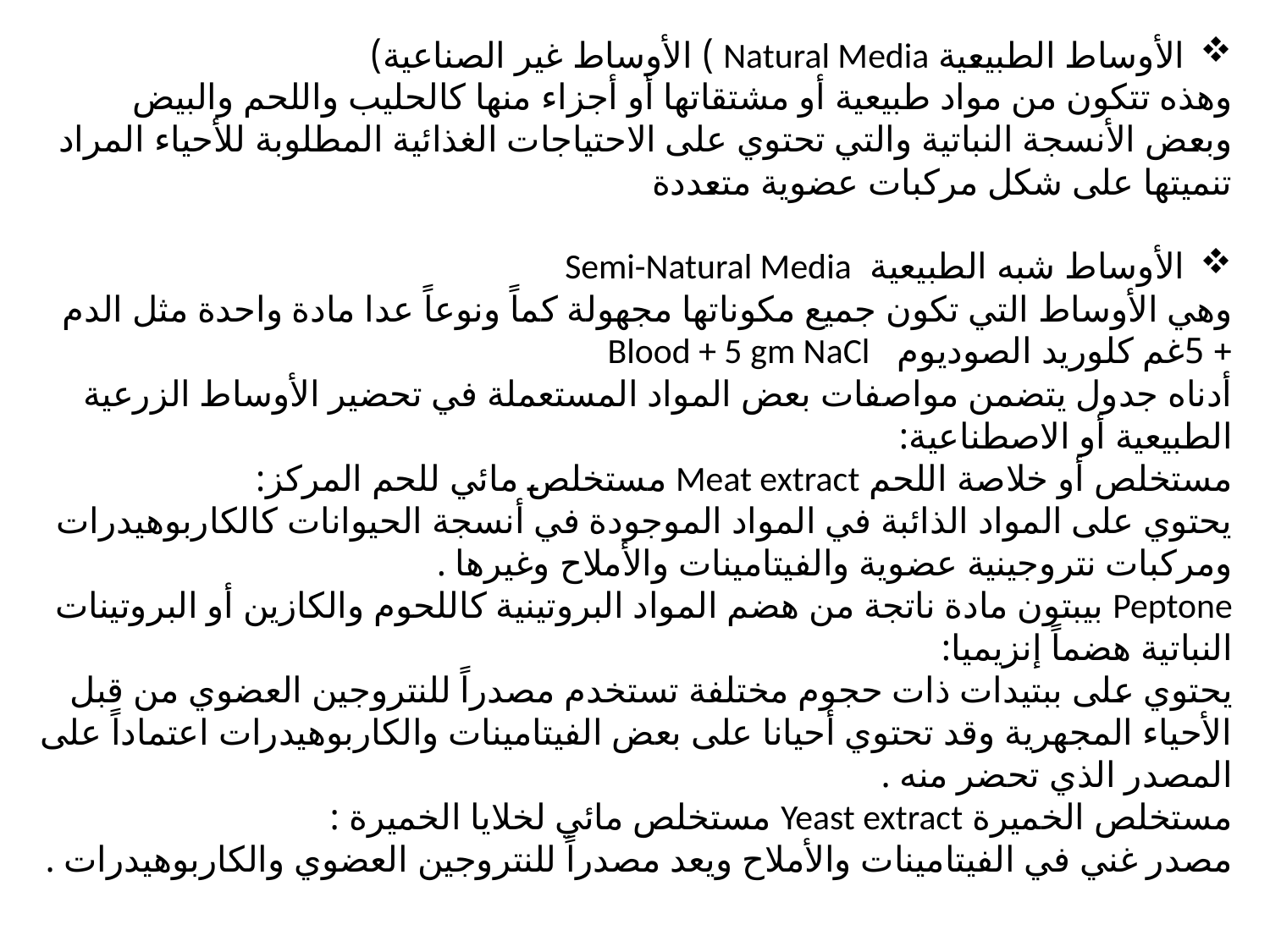

الأوساط الطبيعية Natural Media ) الأوساط غير الصناعية)
وهذه تتكون من مواد طبيعية أو مشتقاتها أو أجزاء منها كالحليب واللحم والبيض وبعض الأنسجة النباتية والتي تحتوي على الاحتياجات الغذائية المطلوبة للأحياء المراد تنميتها على شكل مركبات عضوية متعددة

الأوساط شبه الطبيعية  Semi-Natural Media
وهي الأوساط التي تكون جميع مكوناتها مجهولة كماً ونوعاً عدا مادة واحدة مثل الدم + 5غم كلوريد الصوديوم   Blood + 5 gm NaCl
أدناه جدول يتضمن مواصفات بعض المواد المستعملة في تحضير الأوساط الزرعية الطبيعية أو الاصطناعية:
مستخلص أو خلاصة اللحم Meat extract مستخلص مائي للحم المركز:
يحتوي على المواد الذائبة في المواد الموجودة في أنسجة الحيوانات كالكاربوهيدرات ومركبات نتروجينية عضوية والفيتامينات والأملاح وغيرها .
Peptone بيبتون مادة ناتجة من هضم المواد البروتينية كاللحوم والكازين أو البروتينات النباتية هضماً إنزيميا:
يحتوي على ببتيدات ذات حجوم مختلفة تستخدم مصدراً للنتروجين العضوي من قبل الأحياء المجهرية وقد تحتوي أحيانا على بعض الفيتامينات والكاربوهيدرات اعتماداً على المصدر الذي تحضر منه .
مستخلص الخميرة Yeast extract مستخلص مائي لخلايا الخميرة :
مصدر غني في الفيتامينات والأملاح ويعد مصدراً للنتروجين العضوي والكاربوهيدرات .